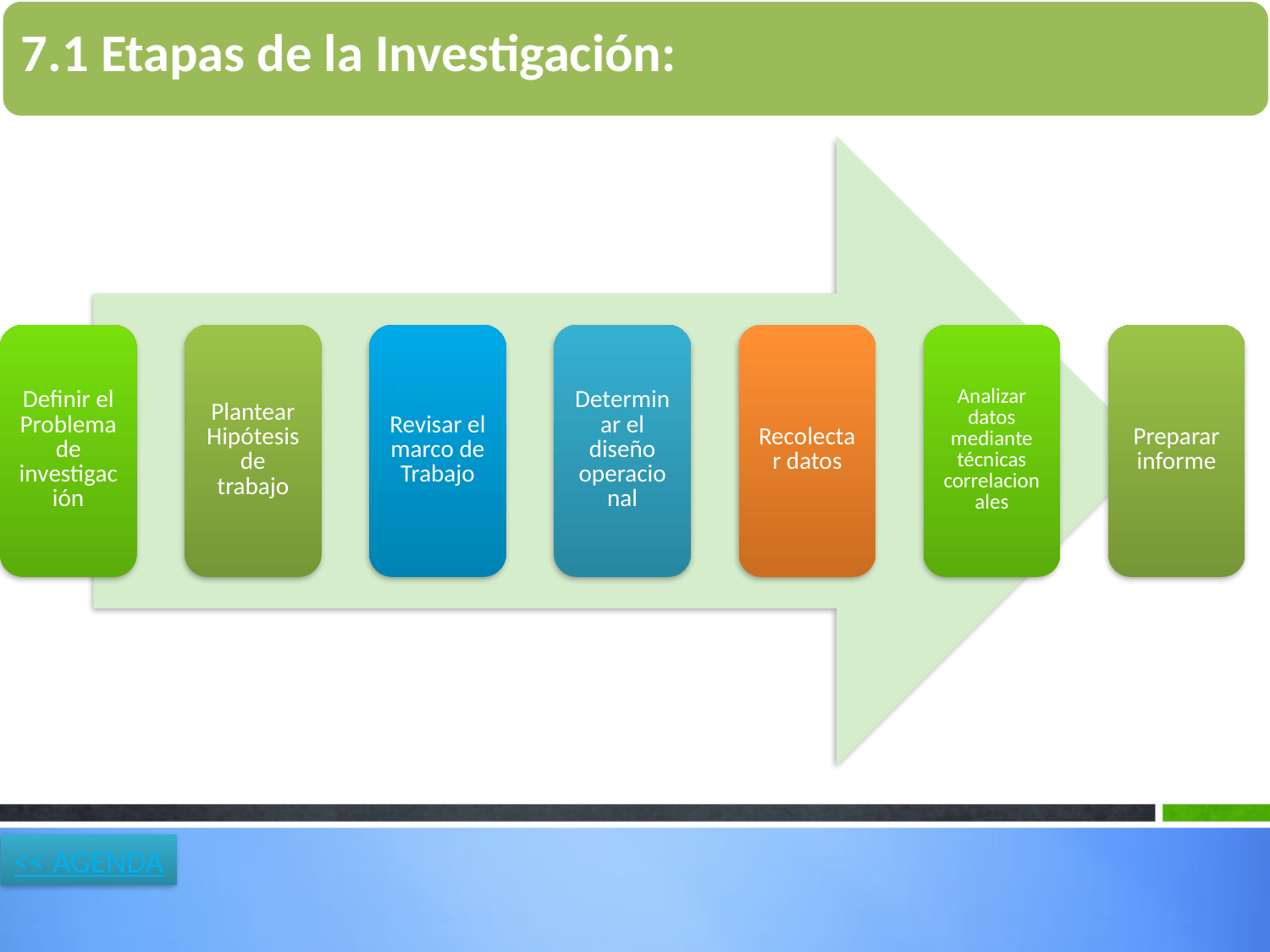

7.1 Etapas de la Investigación:
Definir el Problema de investigación
Plantear Hipótesis de trabajo
Revisar el marco de Trabajo
Determinar el diseño operacional
Recolectar datos
Analizar datos mediante técnicas correlacionales
Preparar informe
<< AGENDA